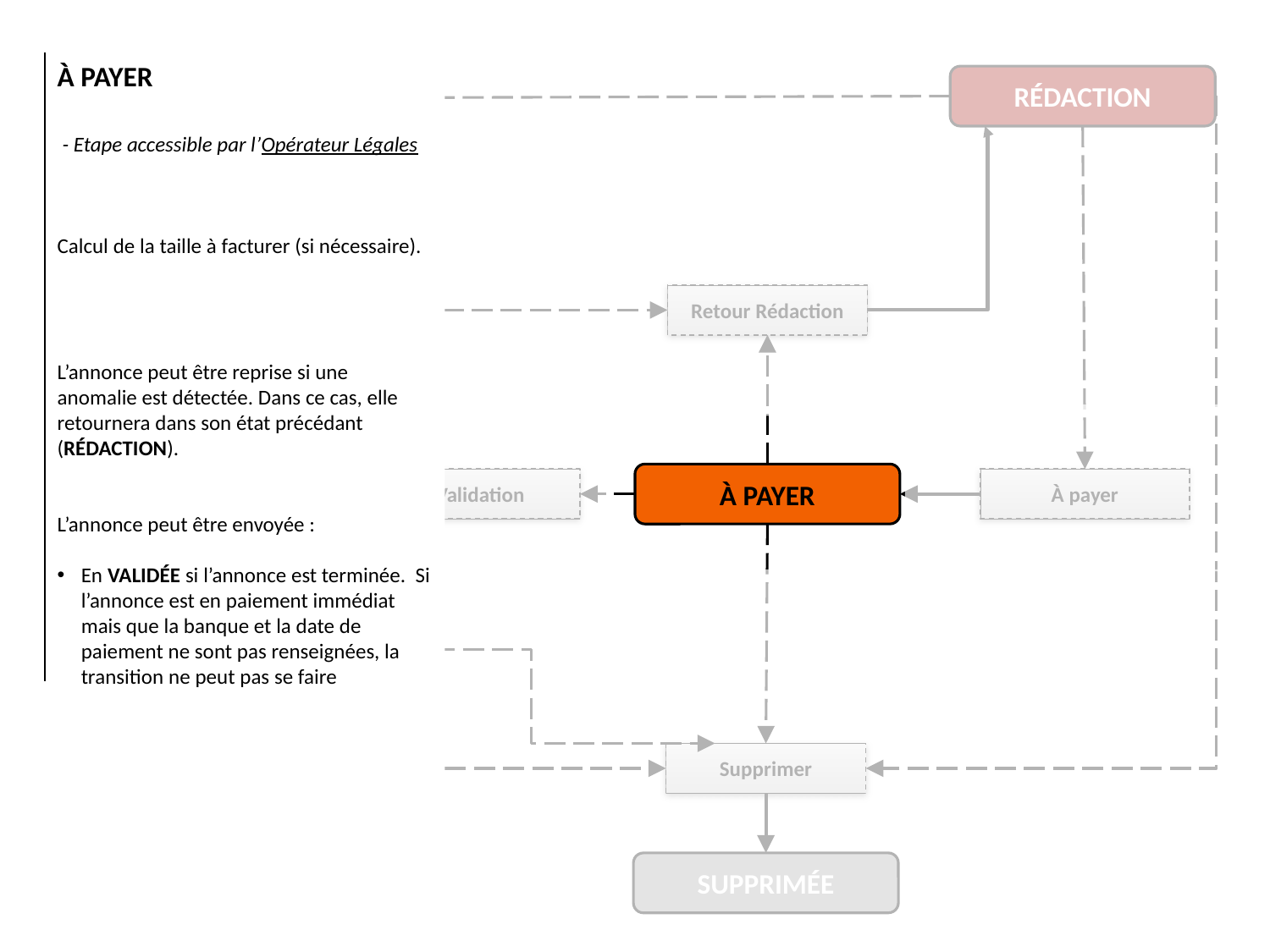

À PAYER

 - Etape accessible par l’Opérateur Légales

Calcul de la taille à facturer (si nécessaire).

L’annonce peut être reprise si une anomalie est détectée. Dans ce cas, elle retournera dans son état précédant (RÉDACTION).

L’annonce peut être envoyée :

En VALIDÉE si l’annonce est terminée.  Si l’annonce est en paiement immédiat mais que la banque et la date de paiement ne sont pas renseignées, la transition ne peut pas se faire

RÉDACTION
Validation
VALIDÉE
Retour Rédaction

À PAYER
Facturation
Validation
À payer

FACTURÉE
Supprimer
SUPPRIMÉE